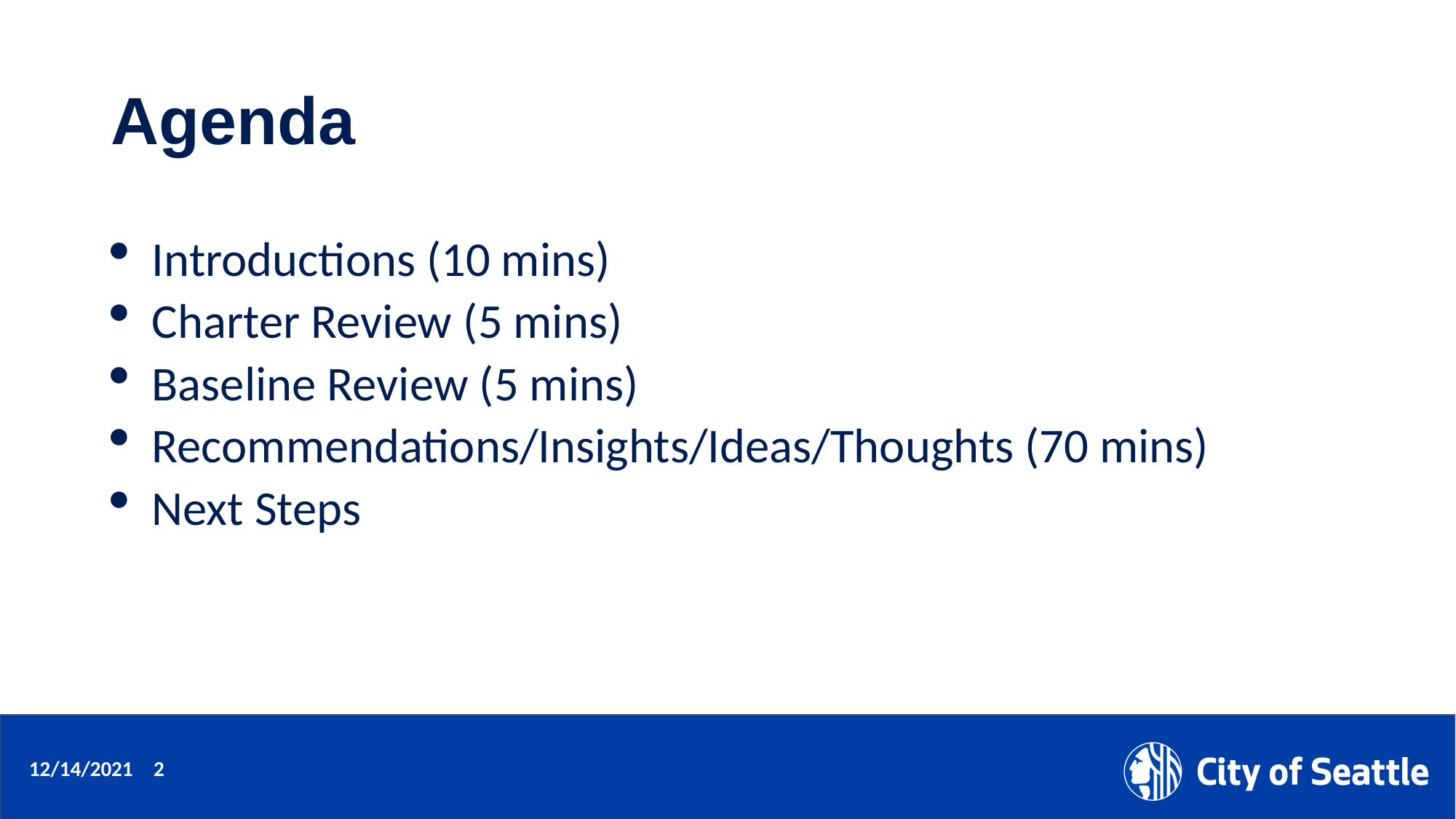

# Agenda
Introductions (10 mins)
Charter Review (5 mins)
Baseline Review (5 mins)
Recommendations/Insights/Ideas/Thoughts (70 mins)
Next Steps